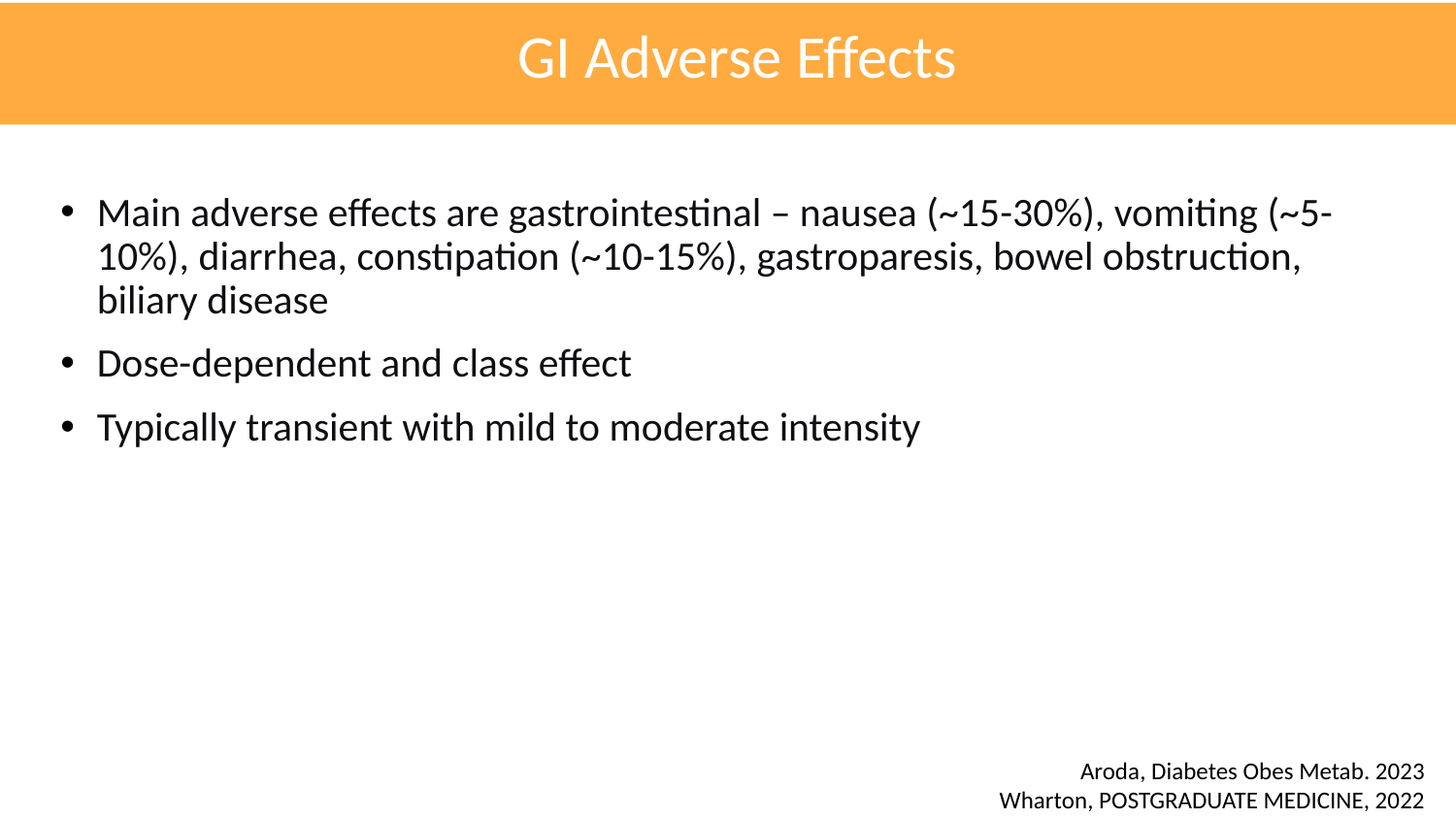

# GI Adverse Effects
Main adverse effects are gastrointestinal – nausea (~15-30%), vomiting (~5-10%), diarrhea, constipation (~10-15%), gastroparesis, bowel obstruction, biliary disease
Dose-dependent and class effect
Typically transient with mild to moderate intensity
Aroda, Diabetes Obes Metab. 2023
Wharton, POSTGRADUATE MEDICINE, 2022